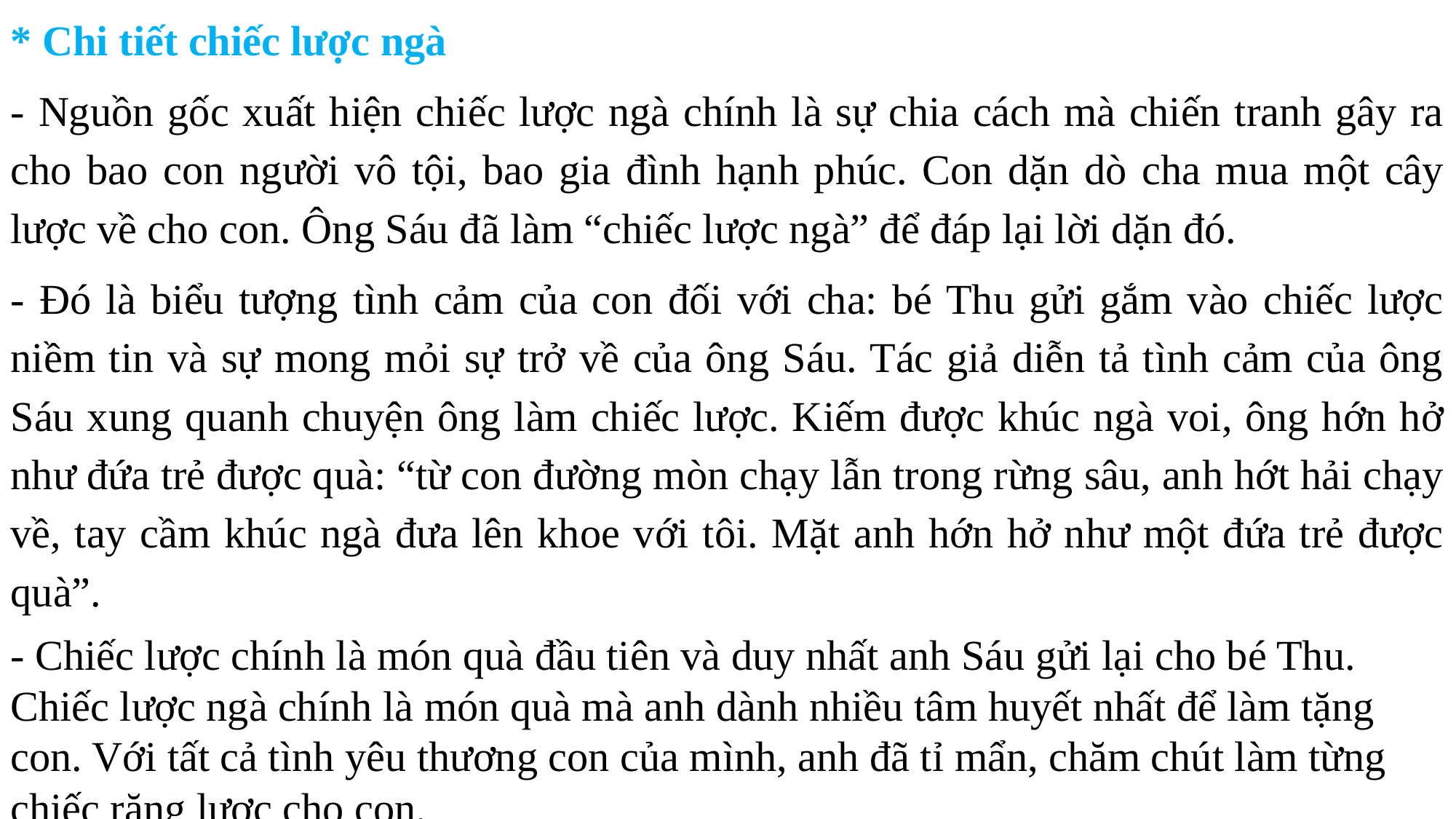

* Chi tiết chiếc lược ngà
- Nguồn gốc xuất hiện chiếc lược ngà chính là sự chia cách mà chiến tranh gây ra cho bao con người vô tội, bao gia đình hạnh phúc. Con dặn dò cha mua một cây lược về cho con. Ông Sáu đã làm “chiếc lược ngà” để đáp lại lời dặn đó.
- Đó là biểu tượng tình cảm của con đối với cha: bé Thu gửi gắm vào chiếc lược niềm tin và sự mong mỏi sự trở về của ông Sáu. Tác giả diễn tả tình cảm của ông Sáu xung quanh chuyện ông làm chiếc lược. Kiếm được khúc ngà voi, ông hớn hở như đứa trẻ được quà: “từ con đường mòn chạy lẫn trong rừng sâu, anh hớt hải chạy về, tay cầm khúc ngà đưa lên khoe với tôi. Mặt anh hớn hở như một đứa trẻ được quà”.
- Chiếc lược chính là món quà đầu tiên và duy nhất anh Sáu gửi lại cho bé Thu. Chiếc lược ngà chính là món quà mà anh dành nhiều tâm huyết nhất để làm tặng con. Với tất cả tình yêu thương con của mình, anh đã tỉ mẩn, chăm chút làm từng chiếc răng lược cho con.